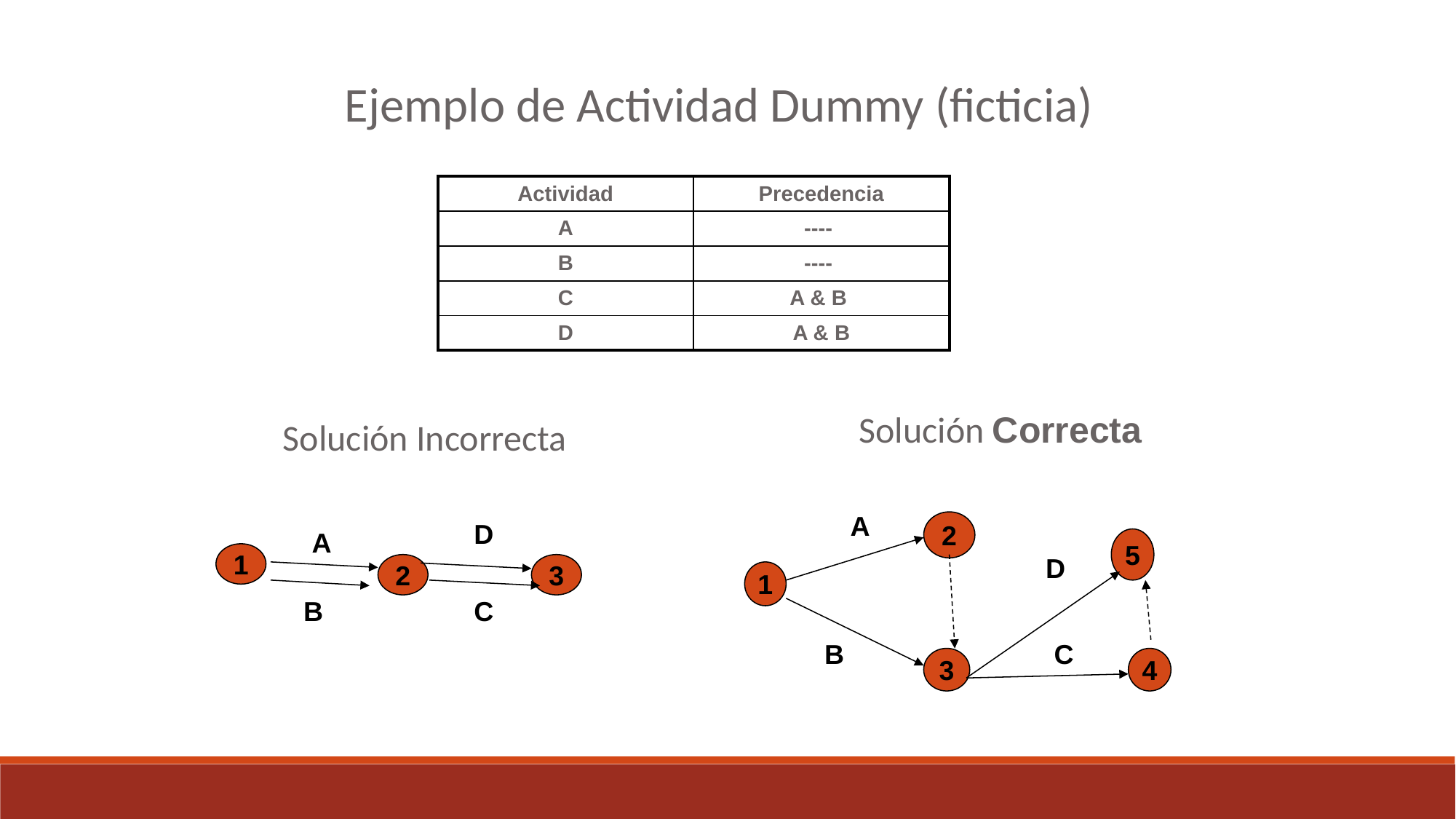

Ejemplo de Actividad Dummy (ficticia)
| Actividad | Precedencia |
| --- | --- |
| A | ---- |
| B | ---- |
| C | A & B |
| D | A & B |
Solución Correcta
Solución Incorrecta
A
D
2
A
5

1
D

2
3

1

B
C

B
C
3
4